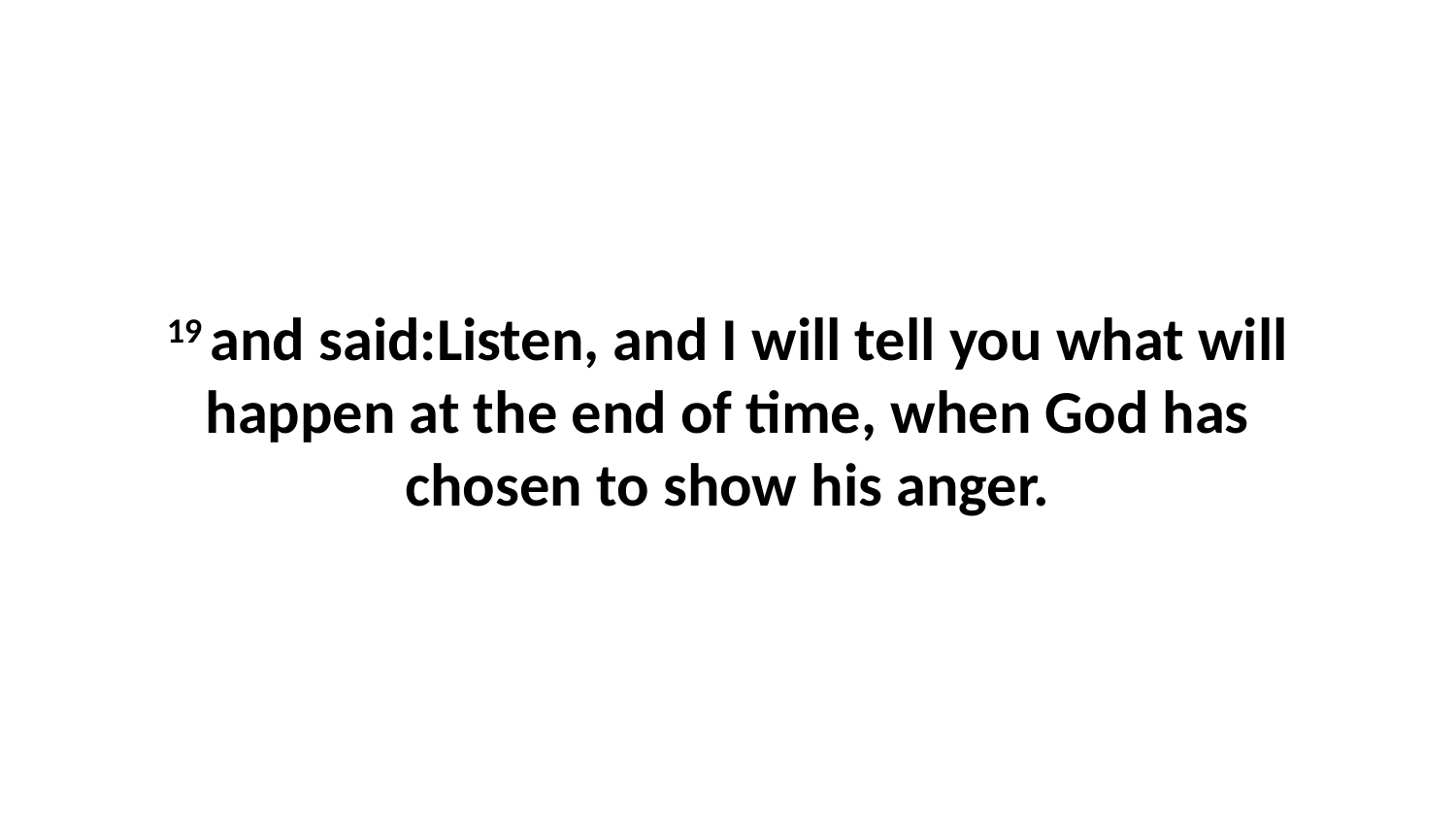

19 and said:Listen, and I will tell you what will happen at the end of time, when God has chosen to show his anger.